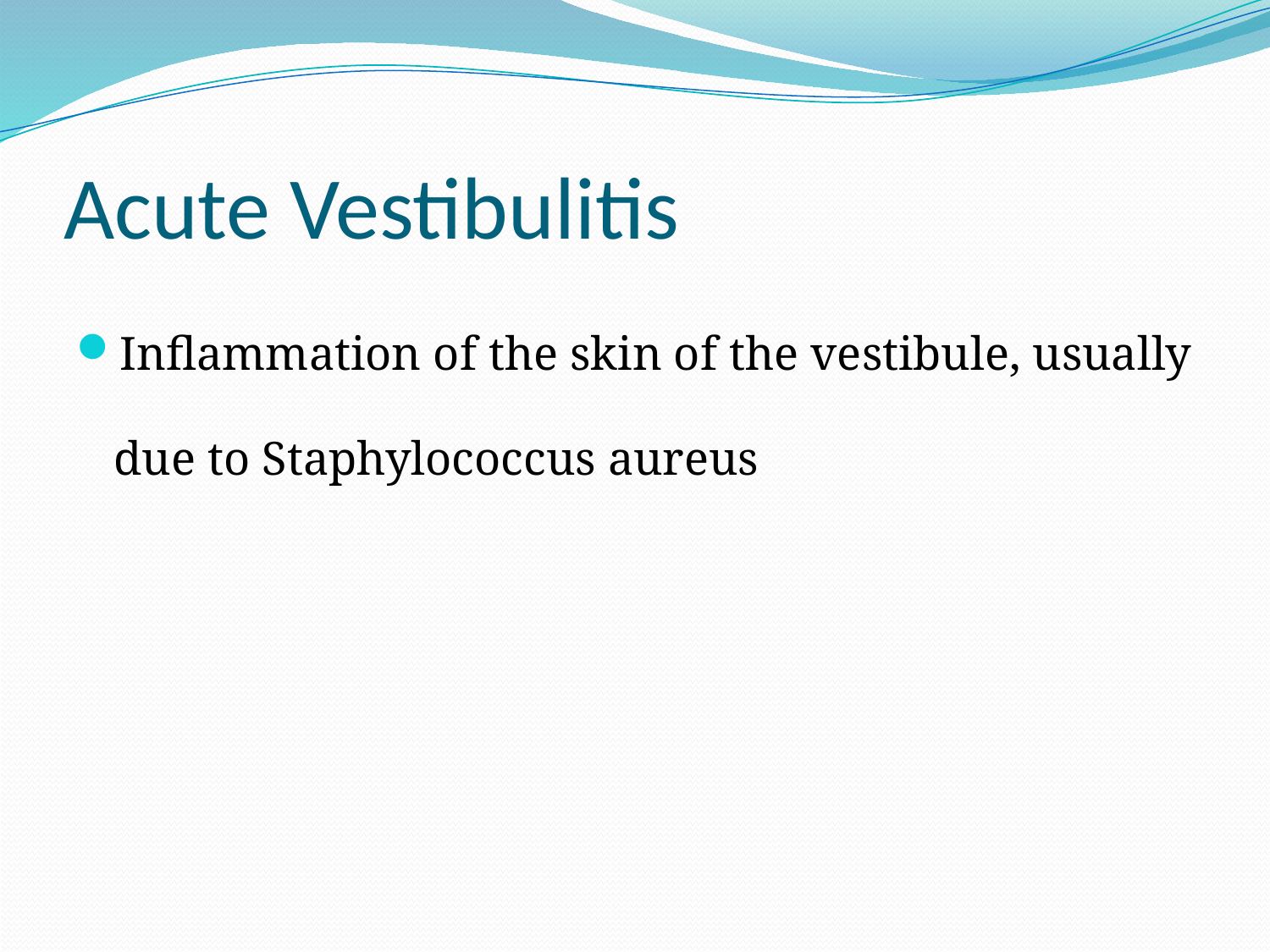

# Acute Vestibulitis
Inflammation of the skin of the vestibule, usually due to Staphylococcus aureus